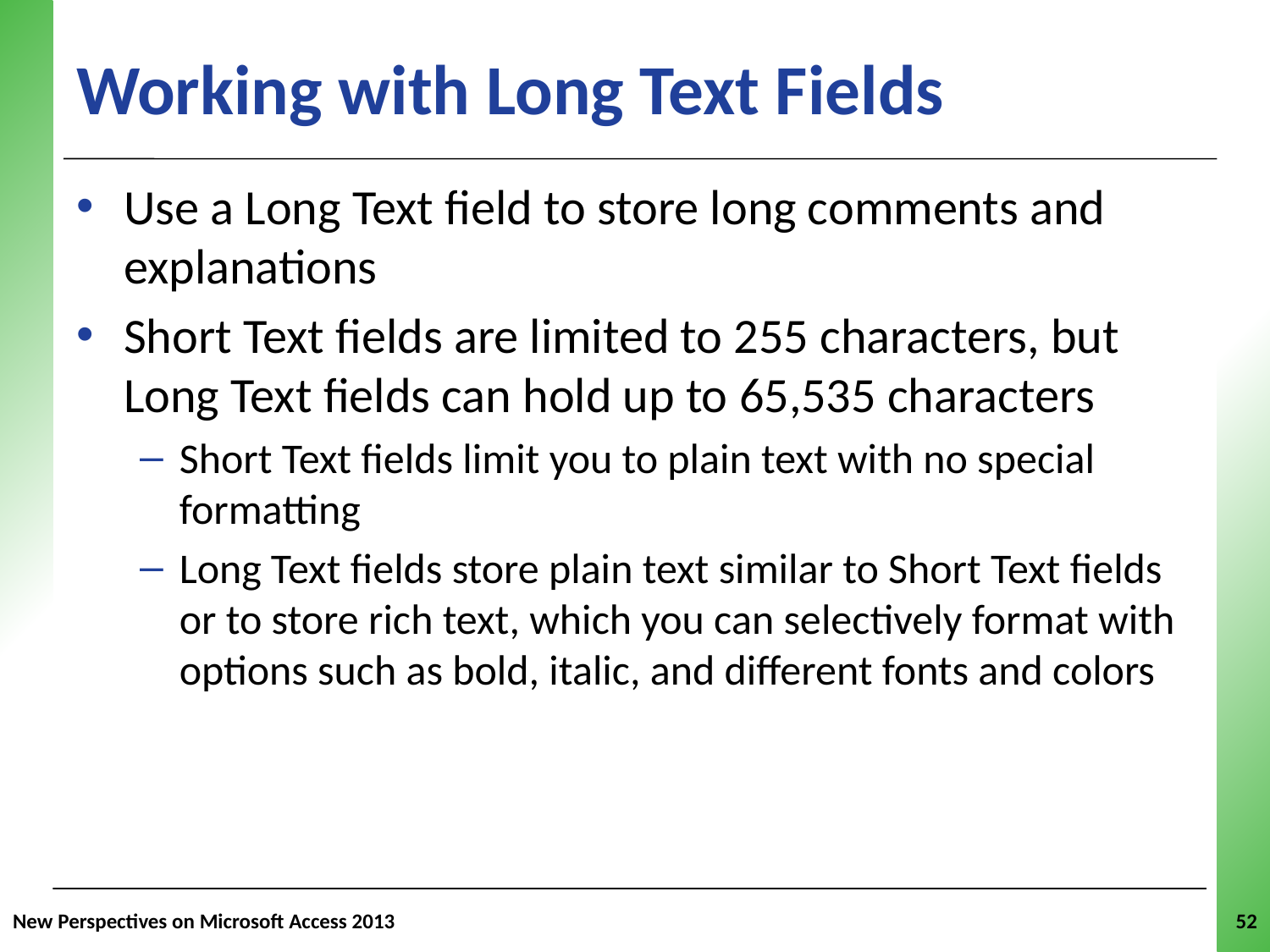

# Working with Long Text Fields
Use a Long Text field to store long comments and explanations
Short Text fields are limited to 255 characters, but Long Text fields can hold up to 65,535 characters
Short Text fields limit you to plain text with no special formatting
Long Text fields store plain text similar to Short Text fields or to store rich text, which you can selectively format with options such as bold, italic, and different fonts and colors
New Perspectives on Microsoft Access 2013
52